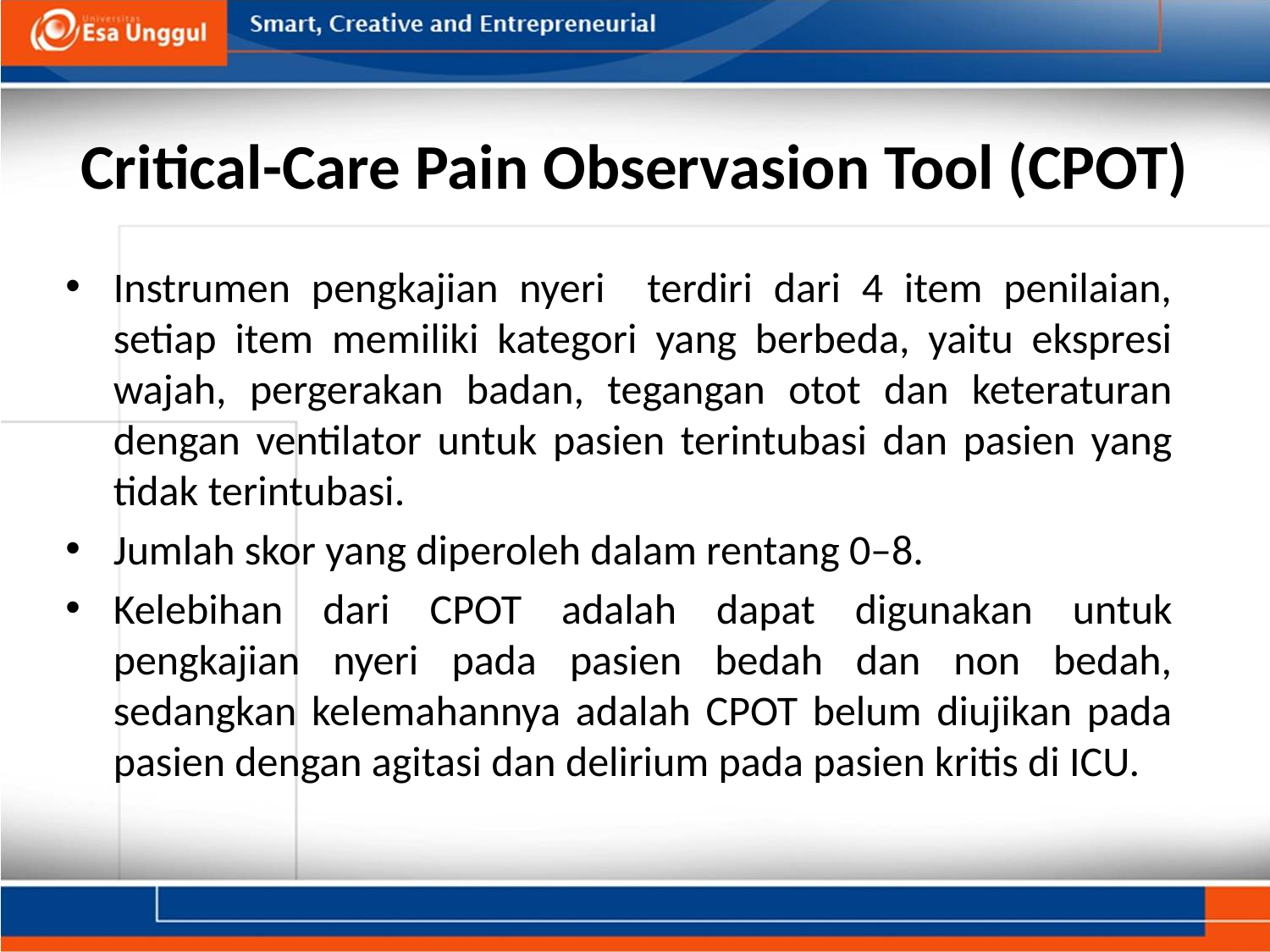

# Critical-Care Pain Observasion Tool (CPOT)
Instrumen pengkajian nyeri  terdiri dari 4 item penilaian, setiap item memiliki kategori yang berbeda, yaitu ekspresi wajah, pergerakan badan, tegangan otot dan keteraturan dengan ventilator untuk pasien terintubasi dan pasien yang tidak terintubasi.
Jumlah skor yang diperoleh dalam rentang 0–8.
Kelebihan dari CPOT adalah dapat digunakan untuk pengkajian nyeri pada pasien bedah dan non bedah, sedangkan kelemahannya adalah CPOT belum diujikan pada pasien dengan agitasi dan delirium pada pasien kritis di ICU.